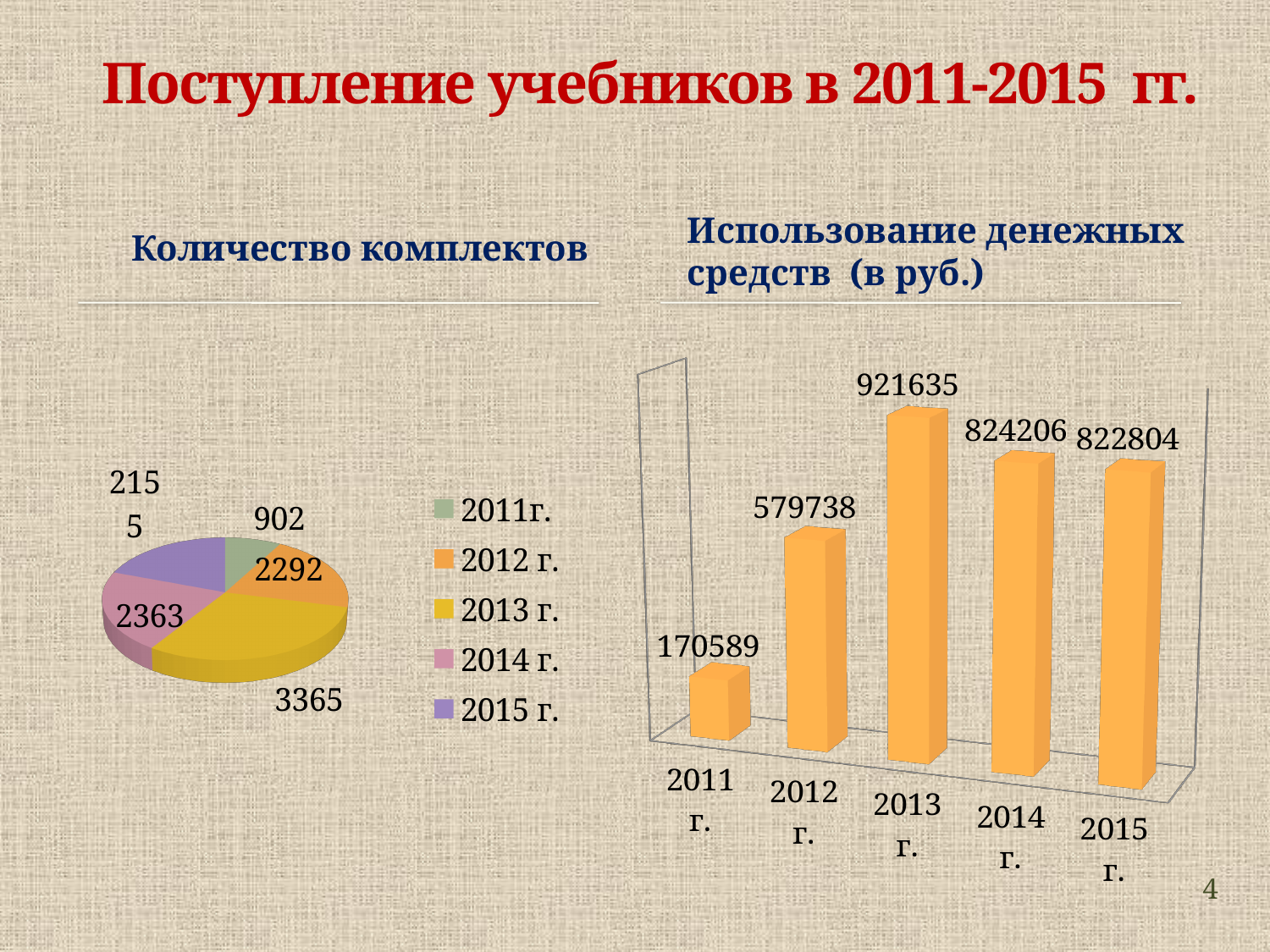

# Поступление учебников в 2011-2015  гг.
Количество комплектов
Использование денежных средств  (в руб.)

[unsupported chart]

[unsupported chart]

4